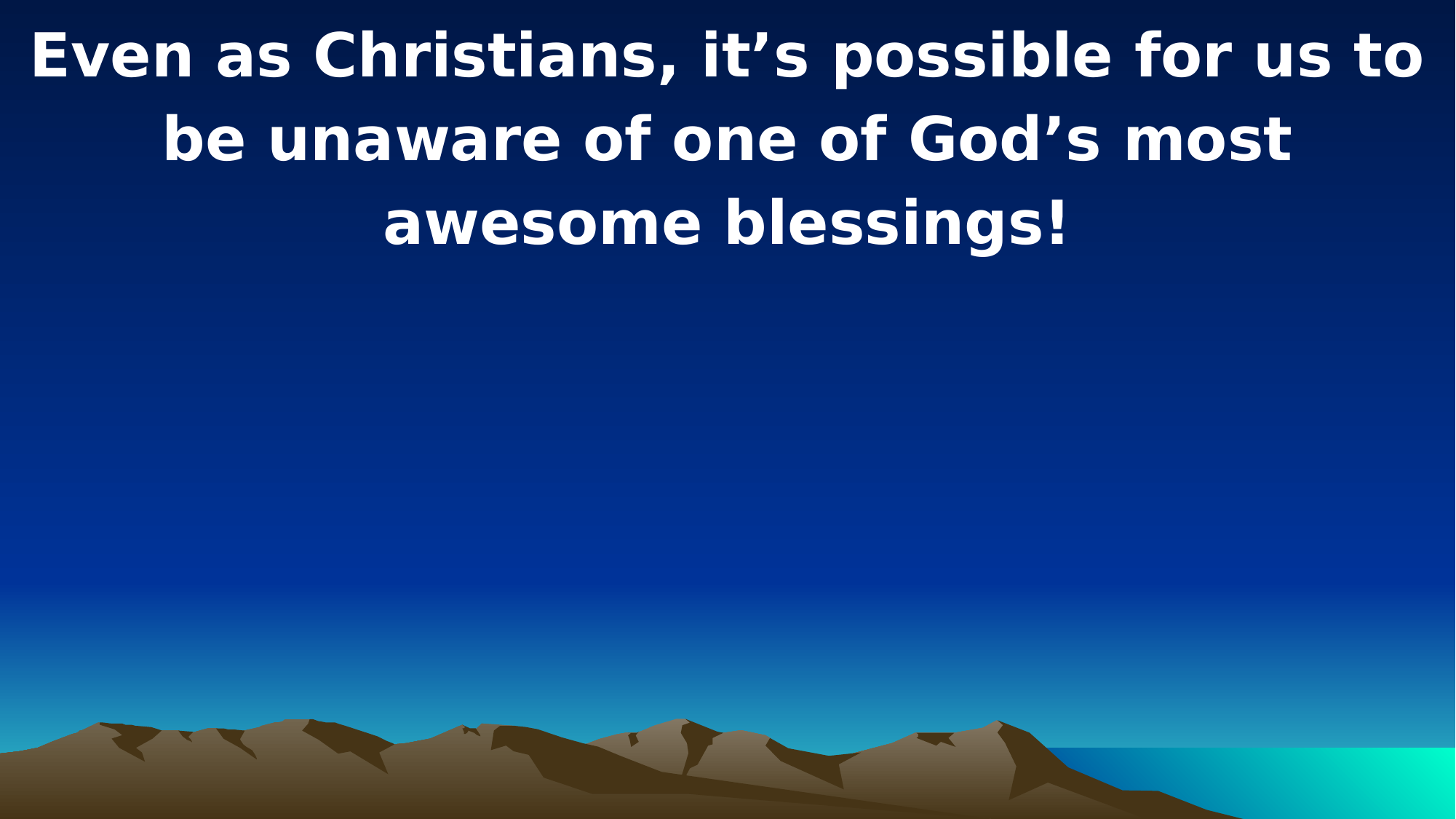

Even as Christians, it’s possible for us to be unaware of one of God’s most awesome blessings!